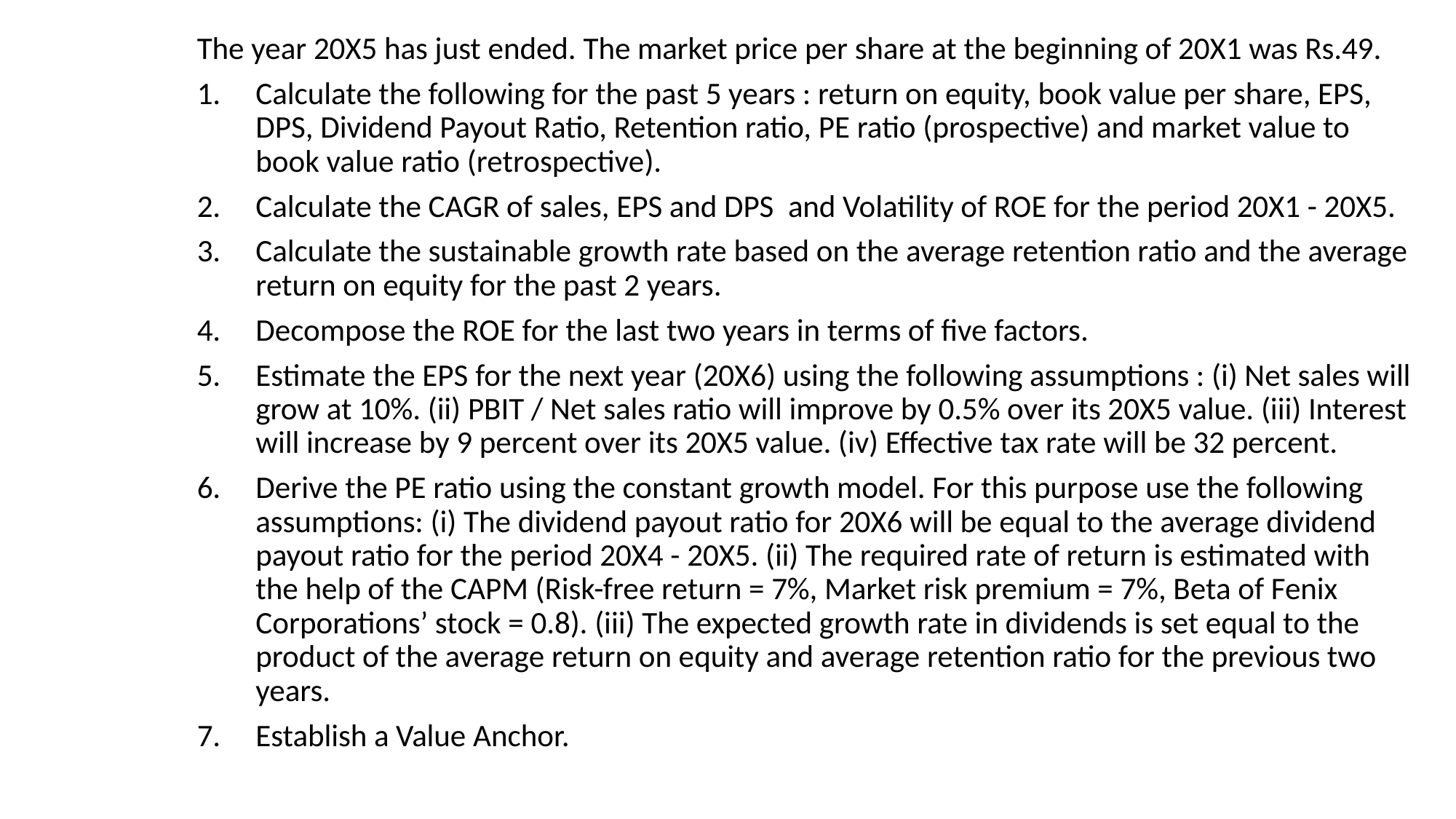

The year 20X5 has just ended. The market price per share at the beginning of 20X1 was Rs.49.
Calculate the following for the past 5 years : return on equity, book value per share, EPS,  DPS, Dividend Payout Ratio, Retention ratio, PE ratio (prospective) and market value to book value ratio (retrospective).
Calculate the CAGR of sales, EPS and DPS  and Volatility of ROE for the period 20X1 - 20X5.
Calculate the sustainable growth rate based on the average retention ratio and the average return on equity for the past 2 years.
Decompose the ROE for the last two years in terms of five factors.
Estimate the EPS for the next year (20X6) using the following assumptions : (i) Net sales will grow at 10%. (ii) PBIT / Net sales ratio will improve by 0.5% over its 20X5 value. (iii) Interest will increase by 9 percent over its 20X5 value. (iv) Effective tax rate will be 32 percent.
Derive the PE ratio using the constant growth model. For this purpose use the following assumptions: (i) The dividend payout ratio for 20X6 will be equal to the average dividend payout ratio for the period 20X4 - 20X5. (ii) The required rate of return is estimated with the help of the CAPM (Risk-free return = 7%, Market risk premium = 7%, Beta of Fenix Corporations’ stock = 0.8). (iii) The expected growth rate in dividends is set equal to the product of the average return on equity and average retention ratio for the previous two years.
Establish a Value Anchor.